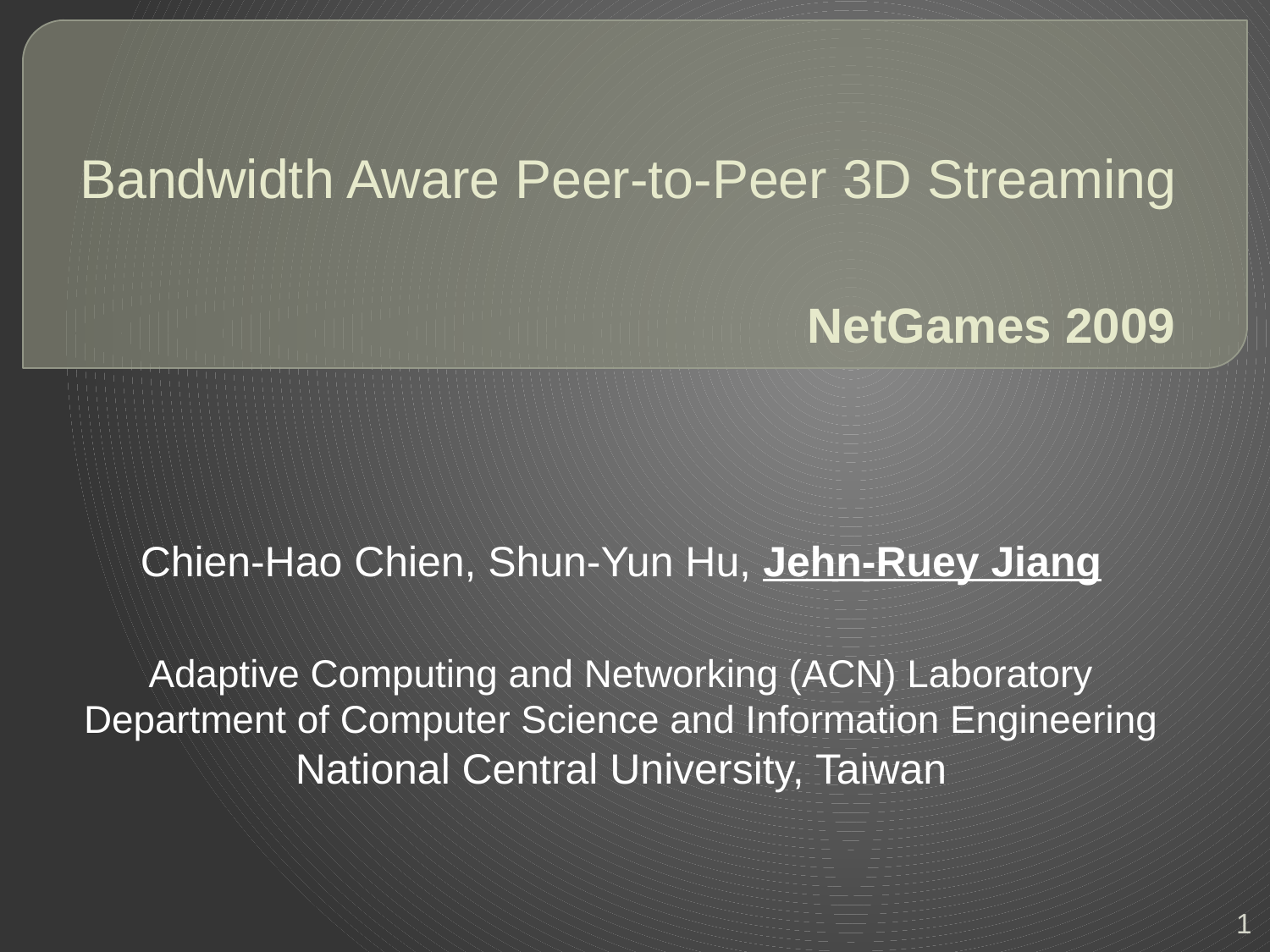

# Bandwidth Aware Peer-to-Peer 3D Streaming NetGames 2009

Chien-Hao Chien, Shun-Yun Hu, Jehn-Ruey Jiang

Adaptive Computing and Networking (ACN) Laboratory
Department of Computer Science and Information Engineering
National Central University, Taiwan

1